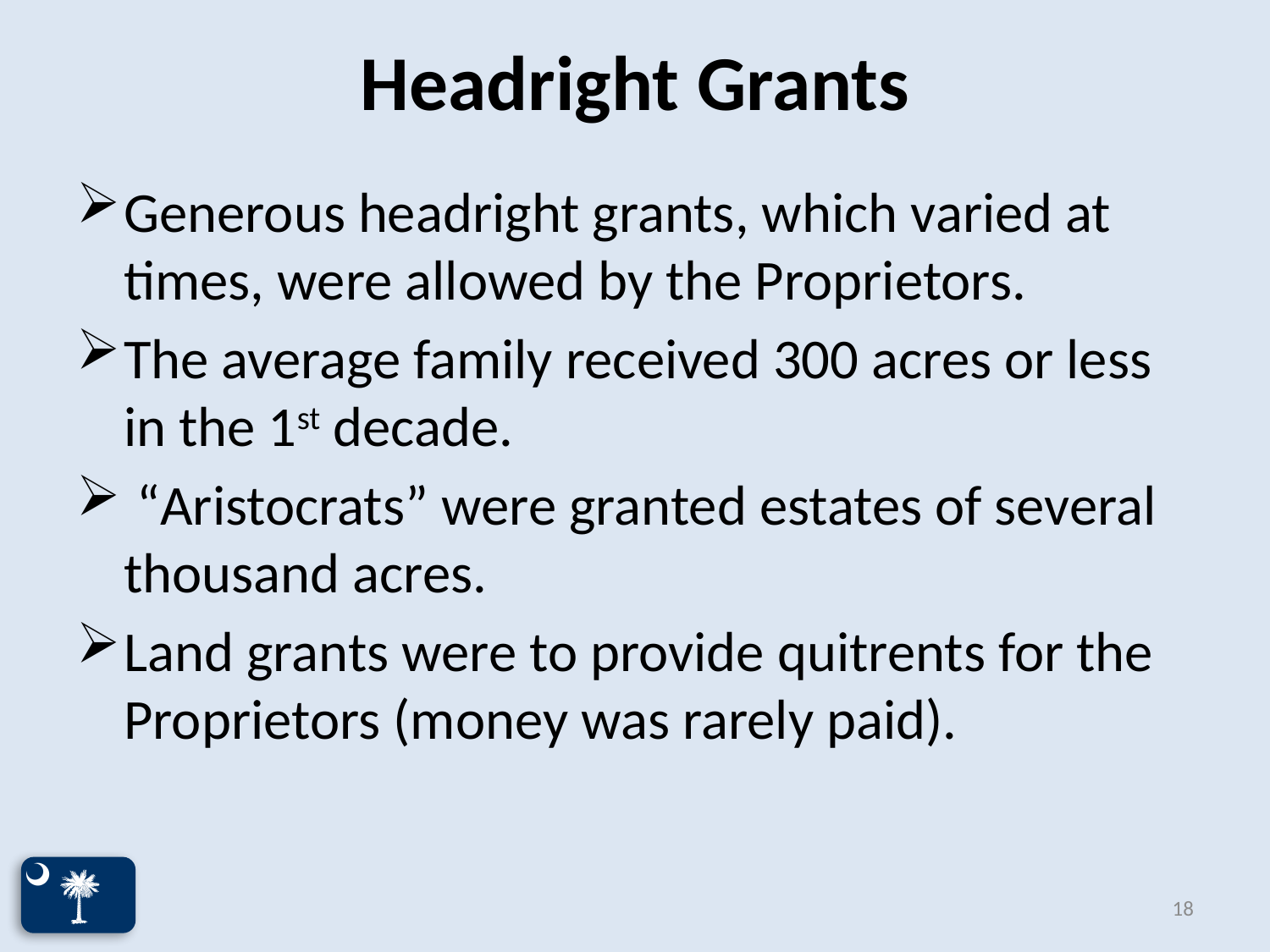

# Headright Grants
Generous headright grants, which varied at times, were allowed by the Proprietors.
The average family received 300 acres or less in the 1st decade.
 “Aristocrats” were granted estates of several thousand acres.
Land grants were to provide quitrents for the Proprietors (money was rarely paid).

18